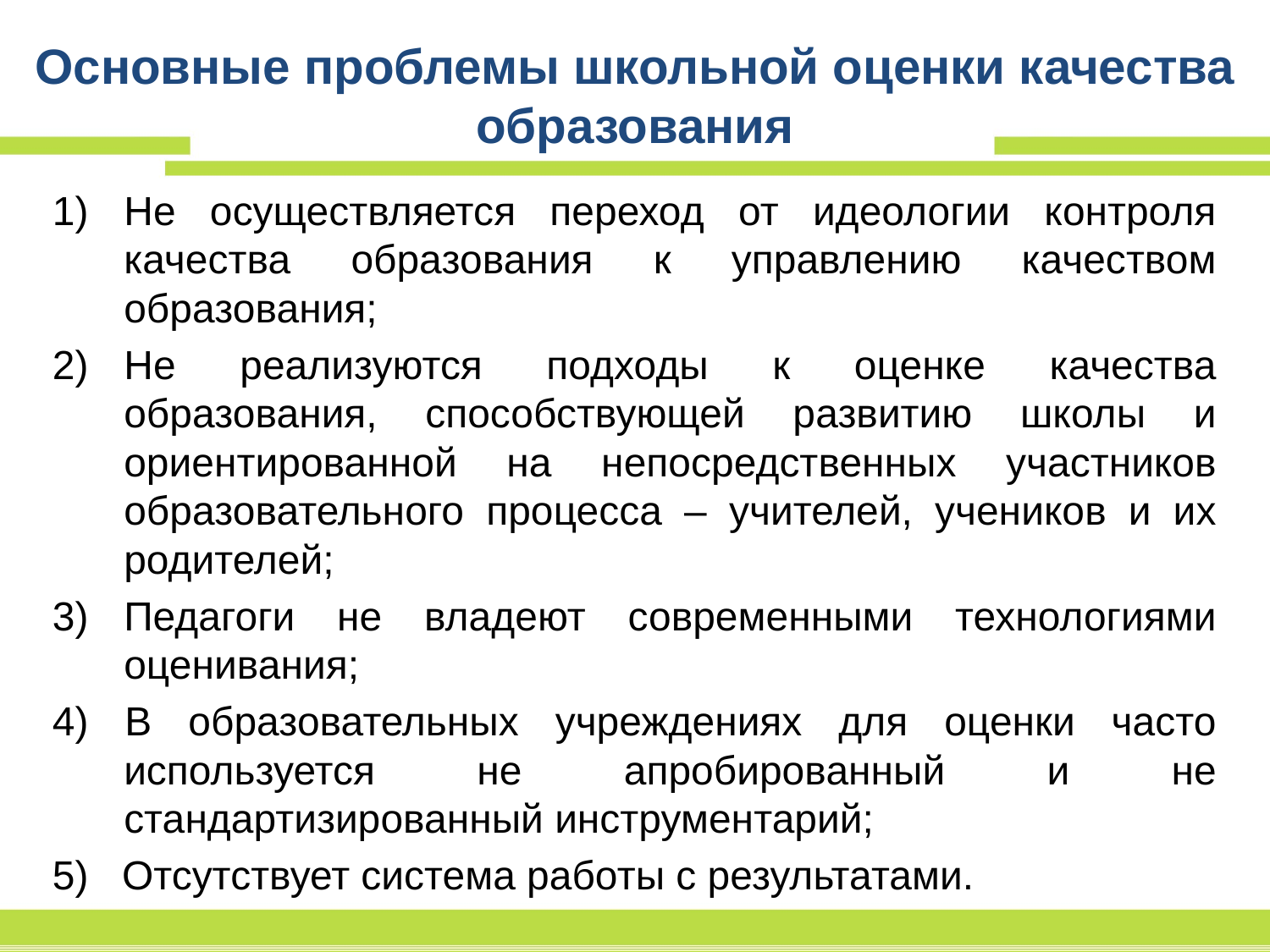

Основные проблемы школьной оценки качества образования
Не осуществляется переход от идеологии контроля качества образования к управлению качеством образования;
Не реализуются подходы к оценке качества образования, способствующей развитию школы и ориентированной на непосредственных участников образовательного процесса – учителей, учеников и их родителей;
Педагоги не владеют современными технологиями оценивания;
4) В образовательных учреждениях для оценки часто используется не апробированный и не стандартизированный инструментарий;
5)   Отсутствует система работы с результатами.